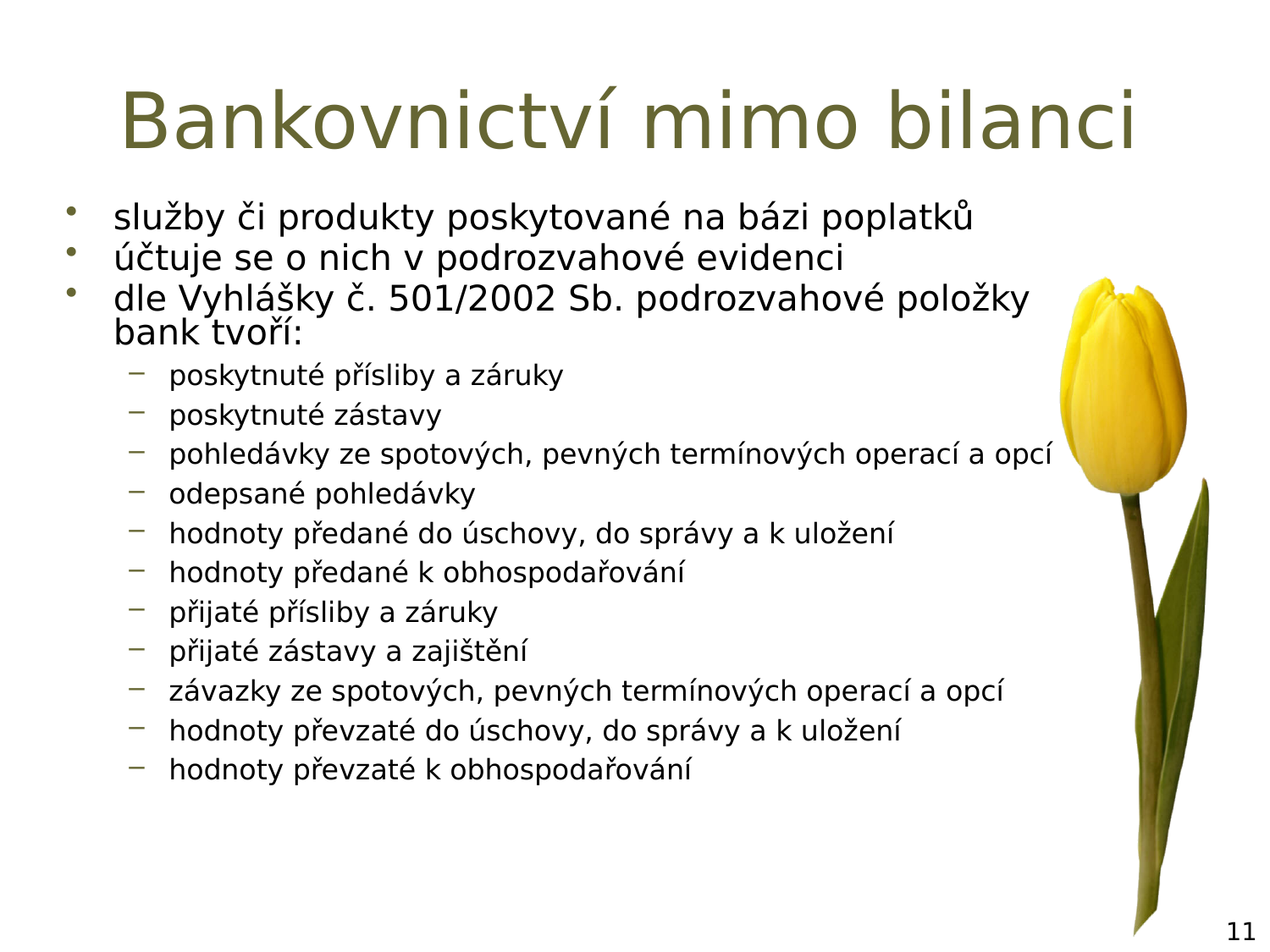

# Bankovnictví mimo bilanci
služby či produkty poskytované na bázi poplatků
účtuje se o nich v podrozvahové evidenci
dle Vyhlášky č. 501/2002 Sb. podrozvahové položky bank tvoří:
poskytnuté přísliby a záruky
poskytnuté zástavy
pohledávky ze spotových, pevných termínových operací a opcí
odepsané pohledávky
hodnoty předané do úschovy, do správy a k uložení
hodnoty předané k obhospodařování
přijaté přísliby a záruky
přijaté zástavy a zajištění
závazky ze spotových, pevných termínových operací a opcí
hodnoty převzaté do úschovy, do správy a k uložení
hodnoty převzaté k obhospodařování
11